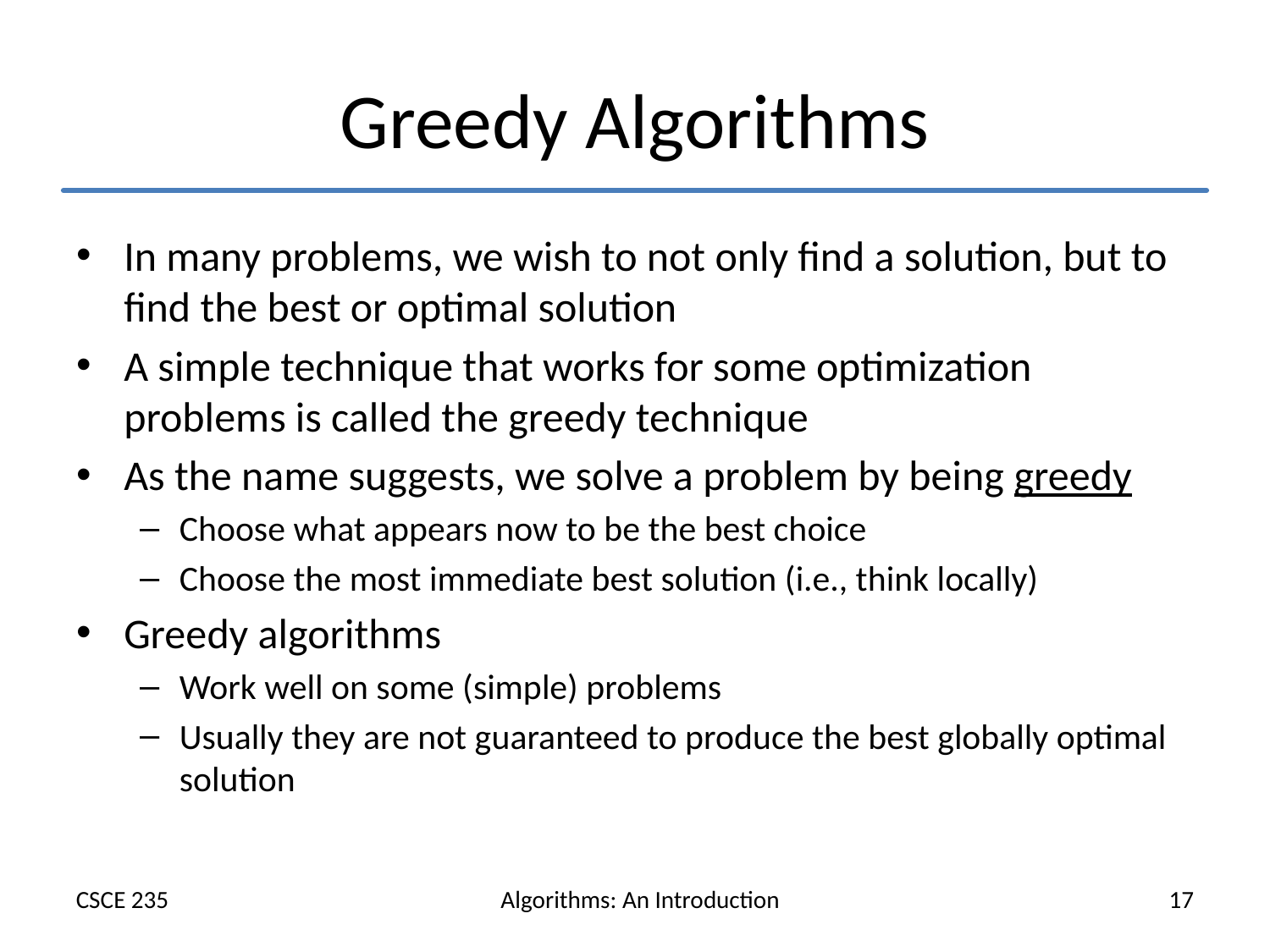

# Greedy Algorithms
In many problems, we wish to not only find a solution, but to find the best or optimal solution
A simple technique that works for some optimization problems is called the greedy technique
As the name suggests, we solve a problem by being greedy
Choose what appears now to be the best choice
Choose the most immediate best solution (i.e., think locally)
Greedy algorithms
Work well on some (simple) problems
Usually they are not guaranteed to produce the best globally optimal solution